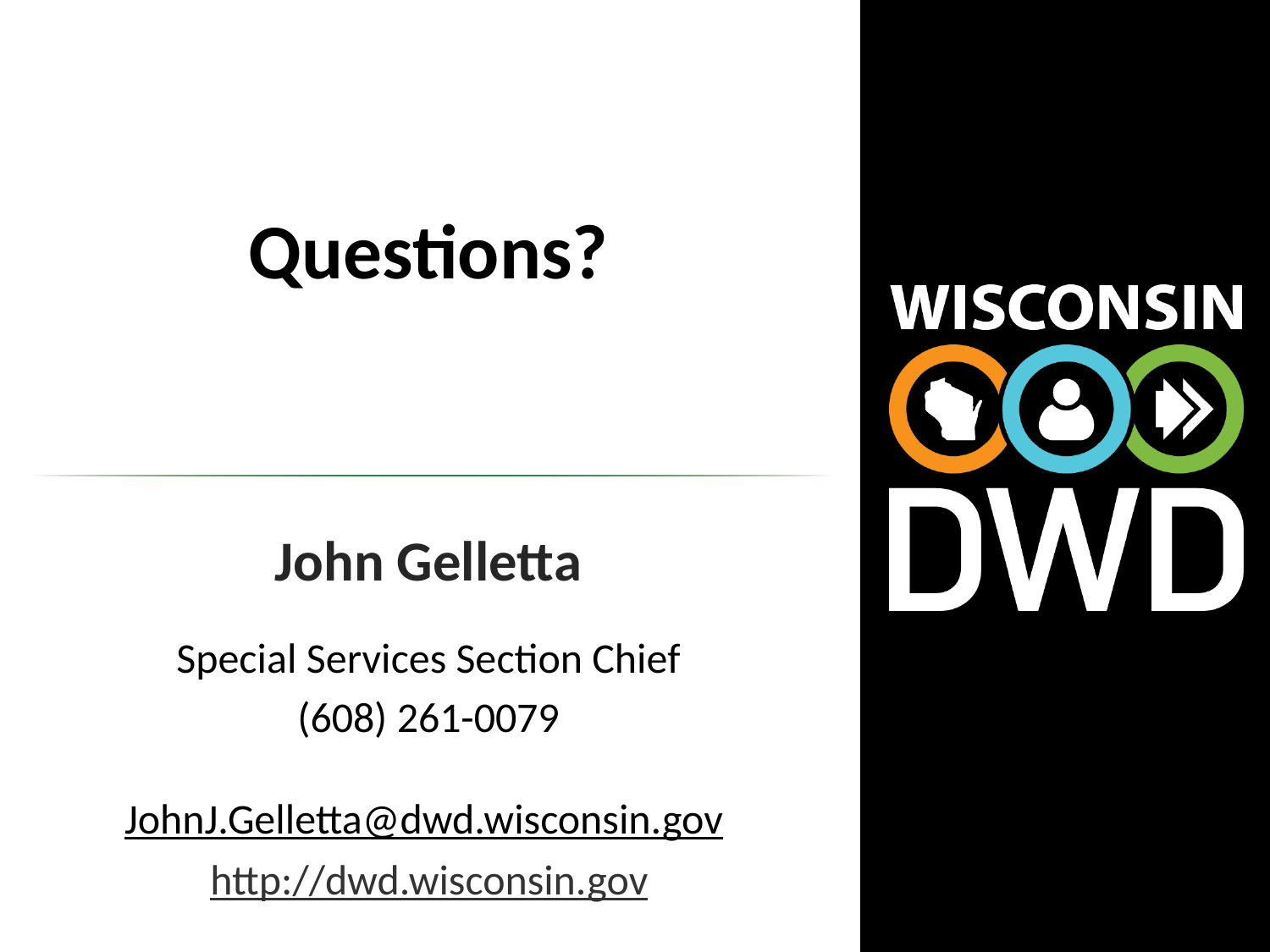

# Questions?
John Gelletta
Special Services Section Chief
(608) 261-0079
JohnJ.Gelletta@dwd.wisconsin.gov
http://dwd.wisconsin.gov